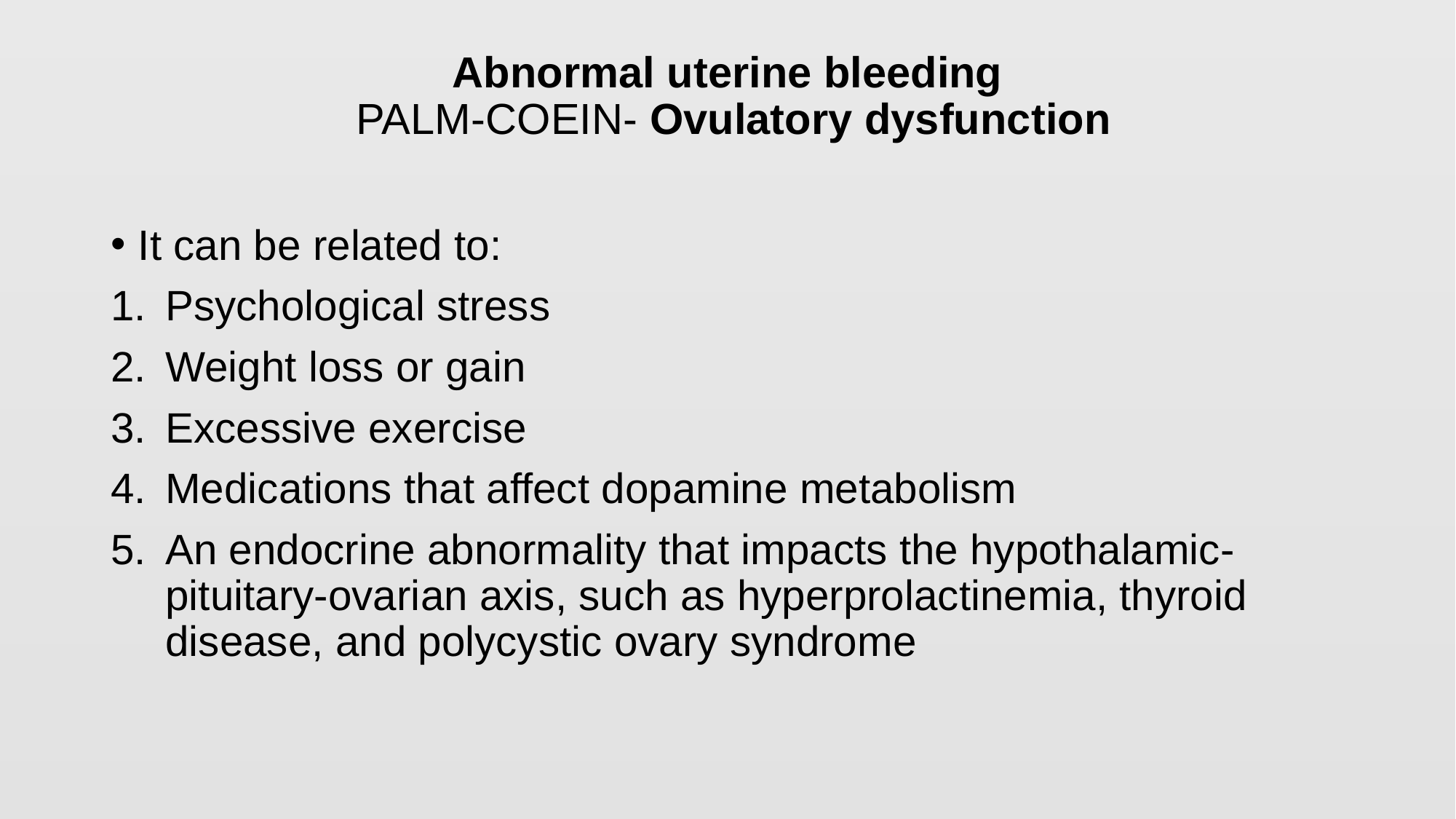

# Abnormal uterine bleeding PALM-COEIN- Ovulatory dysfunction
It can be related to:
Psychological stress
Weight loss or gain
Excessive exercise
Medications that affect dopamine metabolism
An endocrine abnormality that impacts the hypothalamic-pituitary-ovarian axis, such as hyperprolactinemia, thyroid disease, and polycystic ovary syndrome